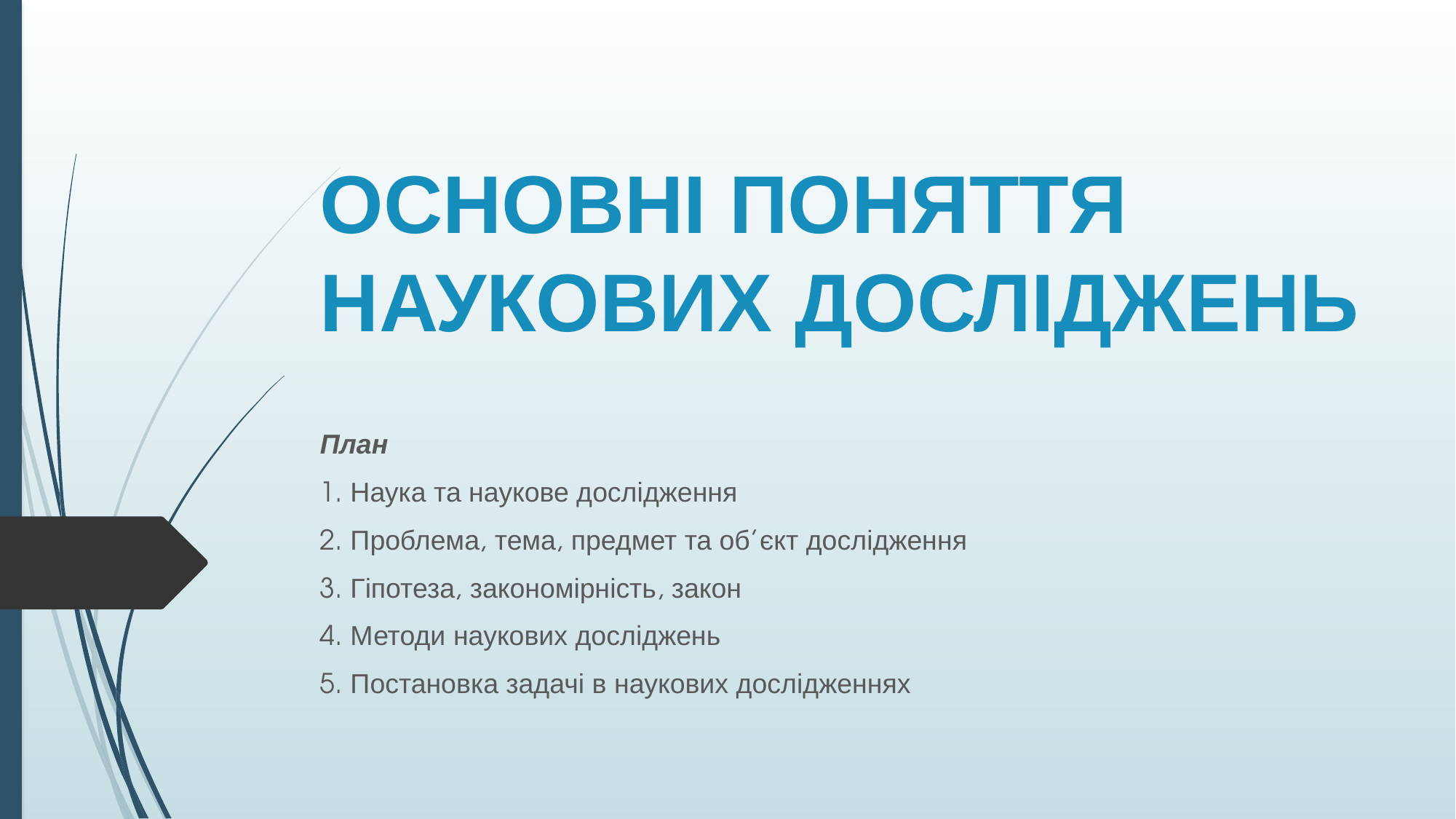

# Основні поняття наукових досліджень
План
1. Наука та наукове дослідження
2. Проблема, тема, предмет та об’єкт дослідження
3. Гіпотеза, закономірність, закон
4. Методи наукових досліджень
5. Постановка задачі в наукових дослідженнях